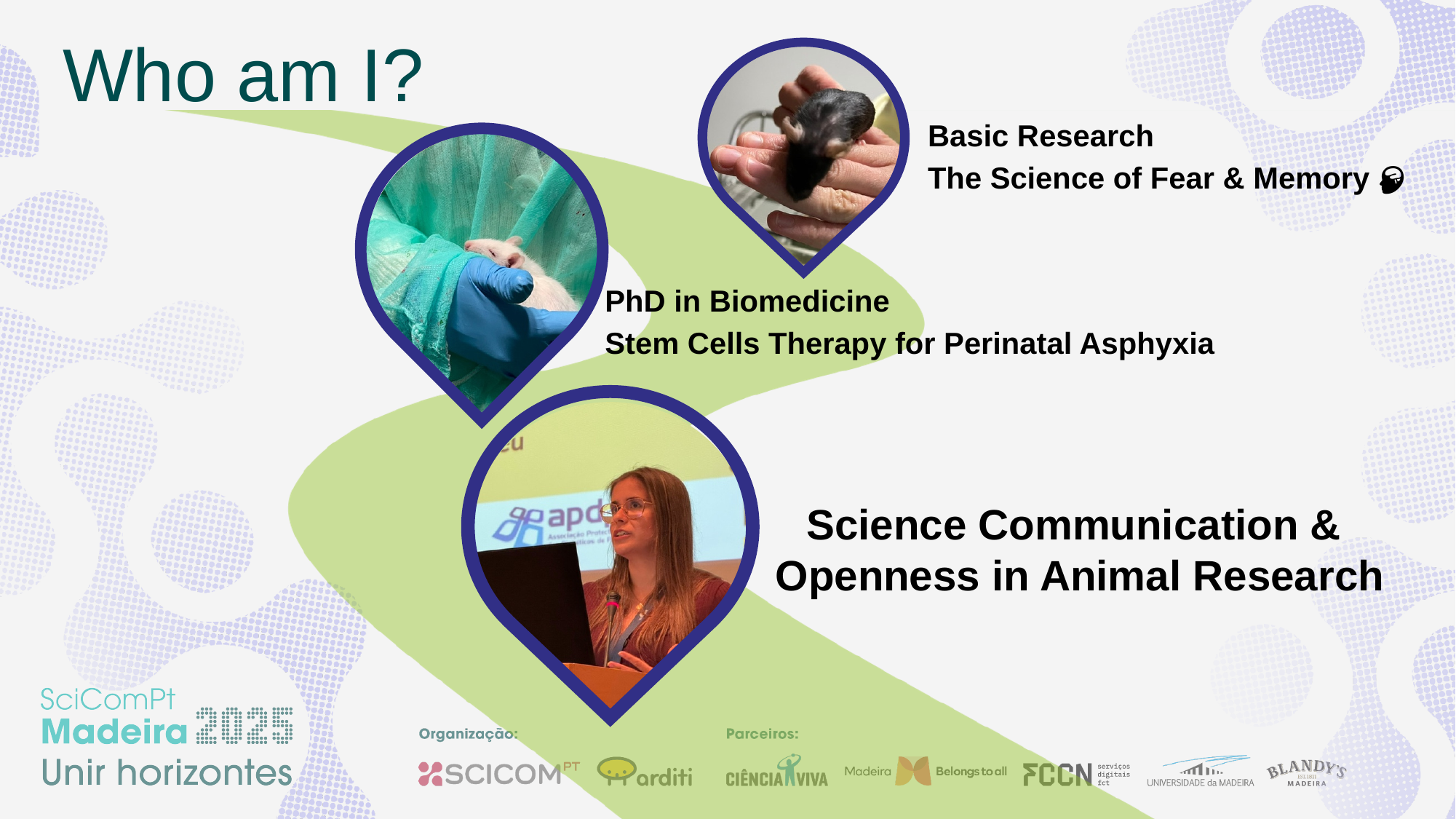

Who am I?

Basic Research
The Science of Fear & Memory 🧠

PhD in Biomedicine
Stem Cells Therapy for Perinatal Asphyxia

Science Communication &
Openness in Animal Research